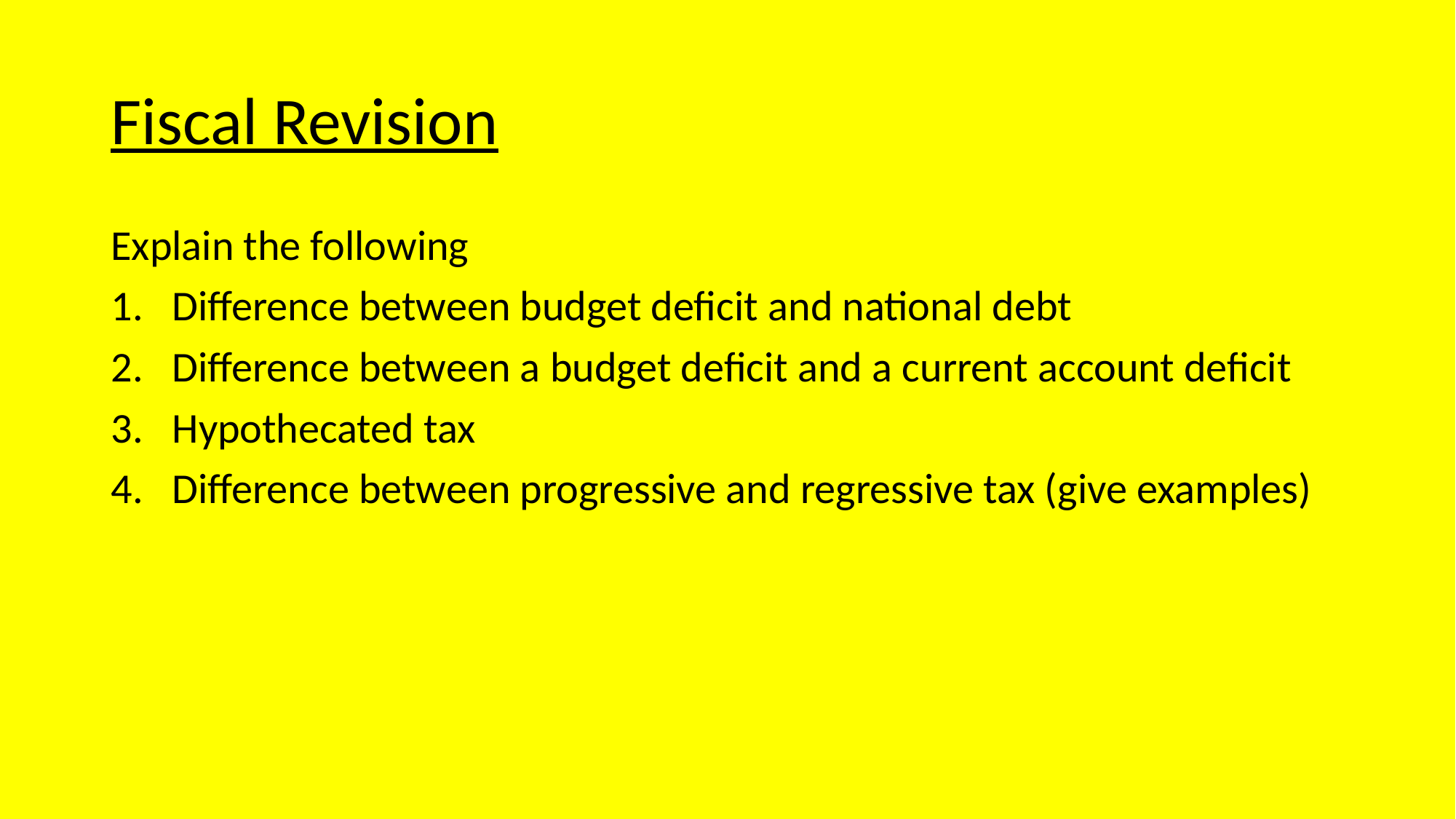

# Fiscal Revision
Explain the following
Difference between budget deficit and national debt
Difference between a budget deficit and a current account deficit
Hypothecated tax
Difference between progressive and regressive tax (give examples)